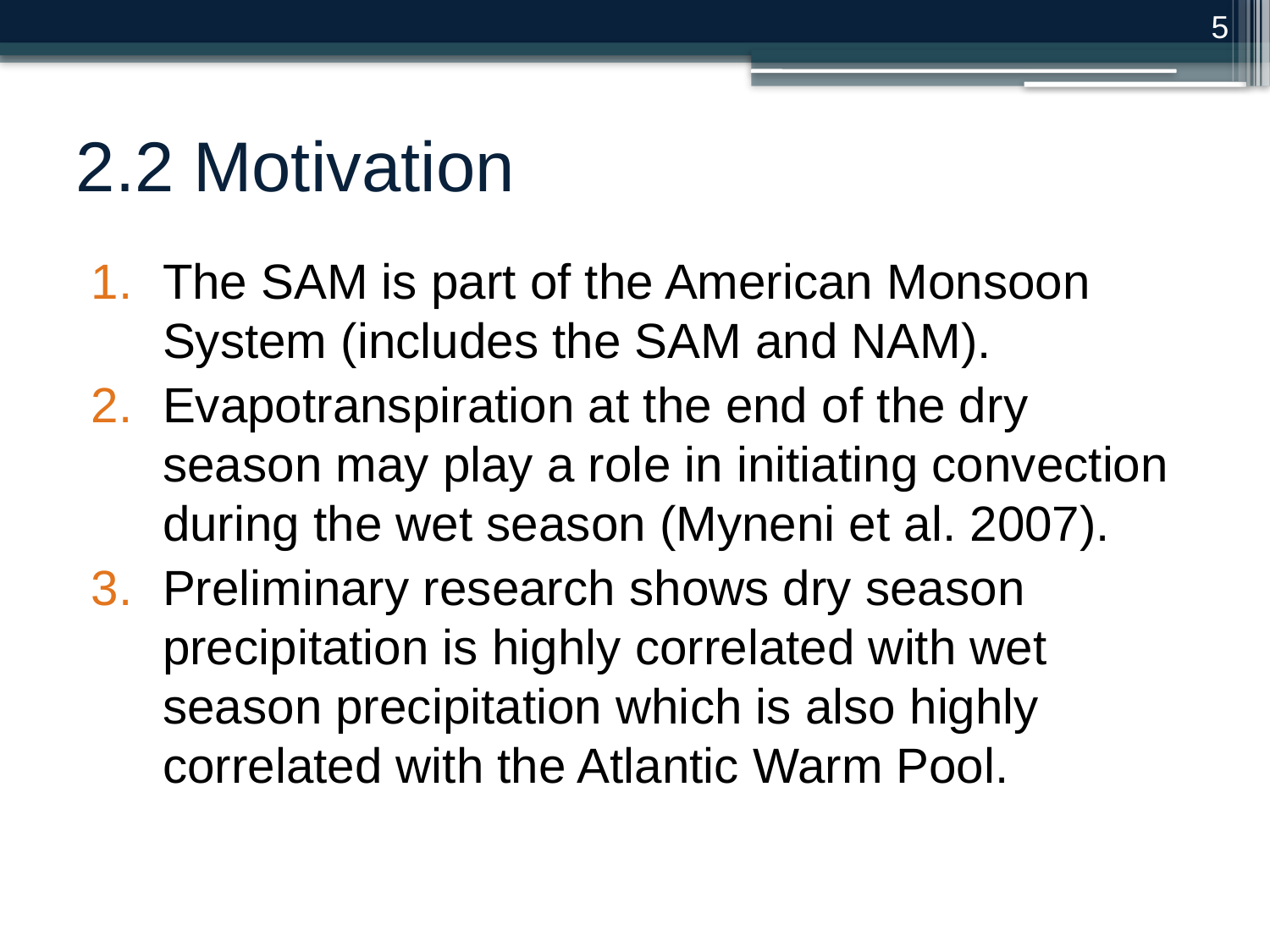

5
# 2.2 Motivation
The SAM is part of the American Monsoon System (includes the SAM and NAM).
Evapotranspiration at the end of the dry season may play a role in initiating convection during the wet season (Myneni et al. 2007).
Preliminary research shows dry season precipitation is highly correlated with wet season precipitation which is also highly correlated with the Atlantic Warm Pool.